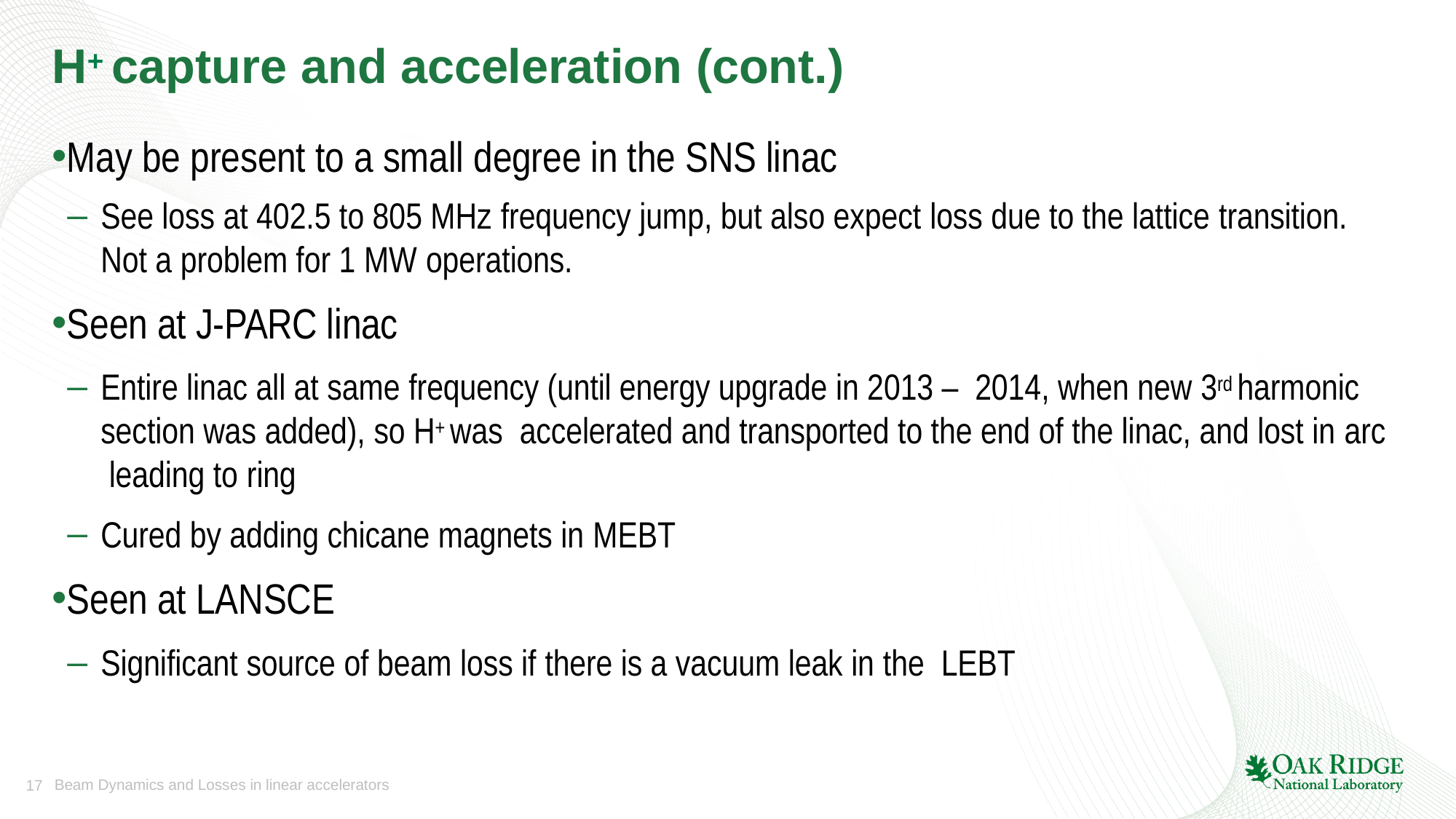

# H+ capture and acceleration (cont.)
May be present to a small degree in the SNS linac
See loss at 402.5 to 805 MHz frequency jump, but also expect loss due to the lattice transition. Not a problem for 1 MW operations.
Seen at J-PARC linac
Entire linac all at same frequency (until energy upgrade in 2013 –  2014, when new 3rd harmonic section was added), so H+ was  accelerated and transported to the end of the linac, and lost in arc  leading to ring
Cured by adding chicane magnets in MEBT
Seen at LANSCE
Significant source of beam loss if there is a vacuum leak in the  LEBT